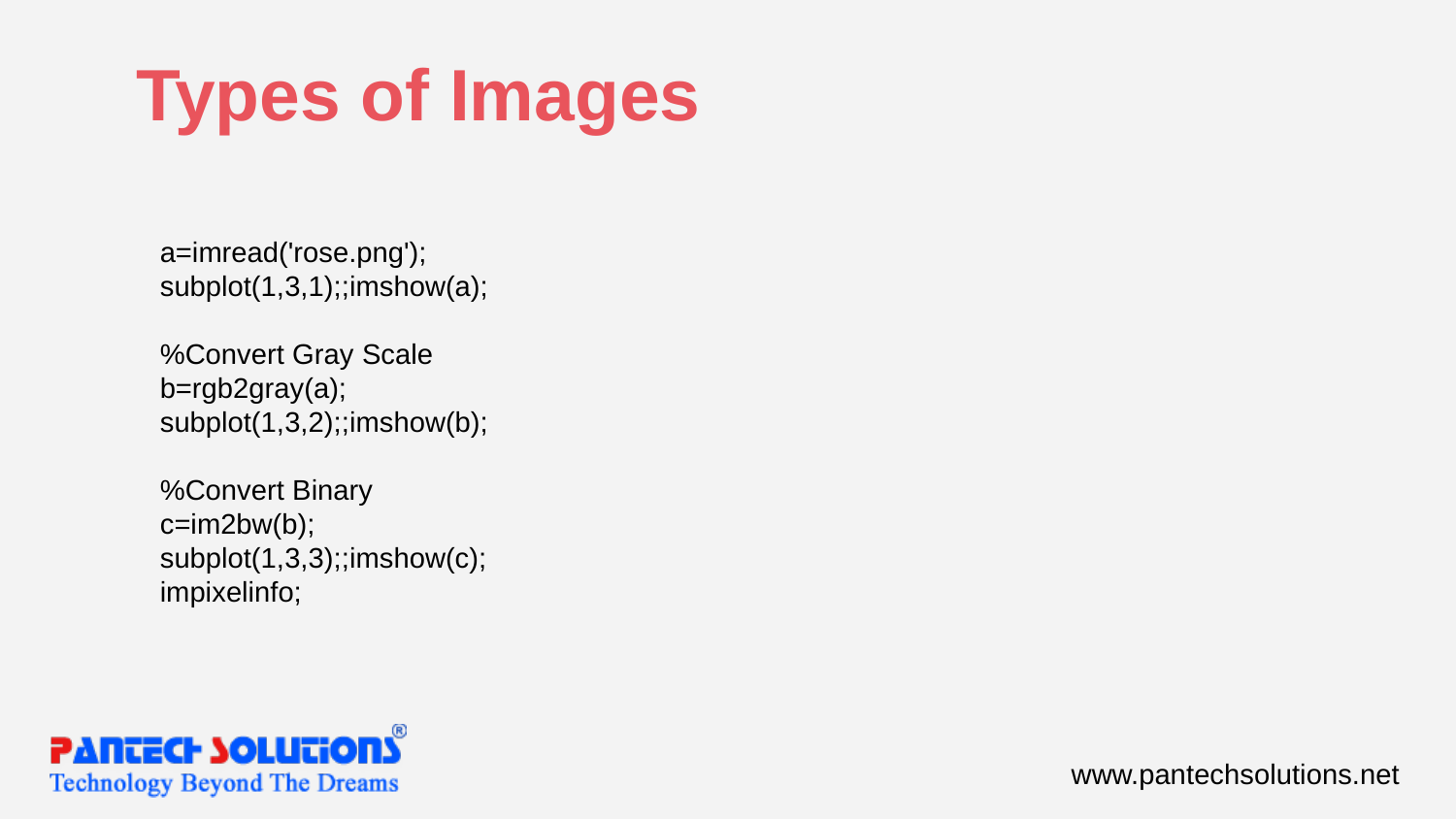

# Types of Images
a=imread('rose.png');
subplot(1,3,1);;imshow(a);

%Convert Gray Scale
b=rgb2gray(a);
subplot(1,3,2);;imshow(b);

%Convert Binary
c=im2bw(b);
subplot(1,3,3);;imshow(c);
impixelinfo;

www.pantechsolutions.net